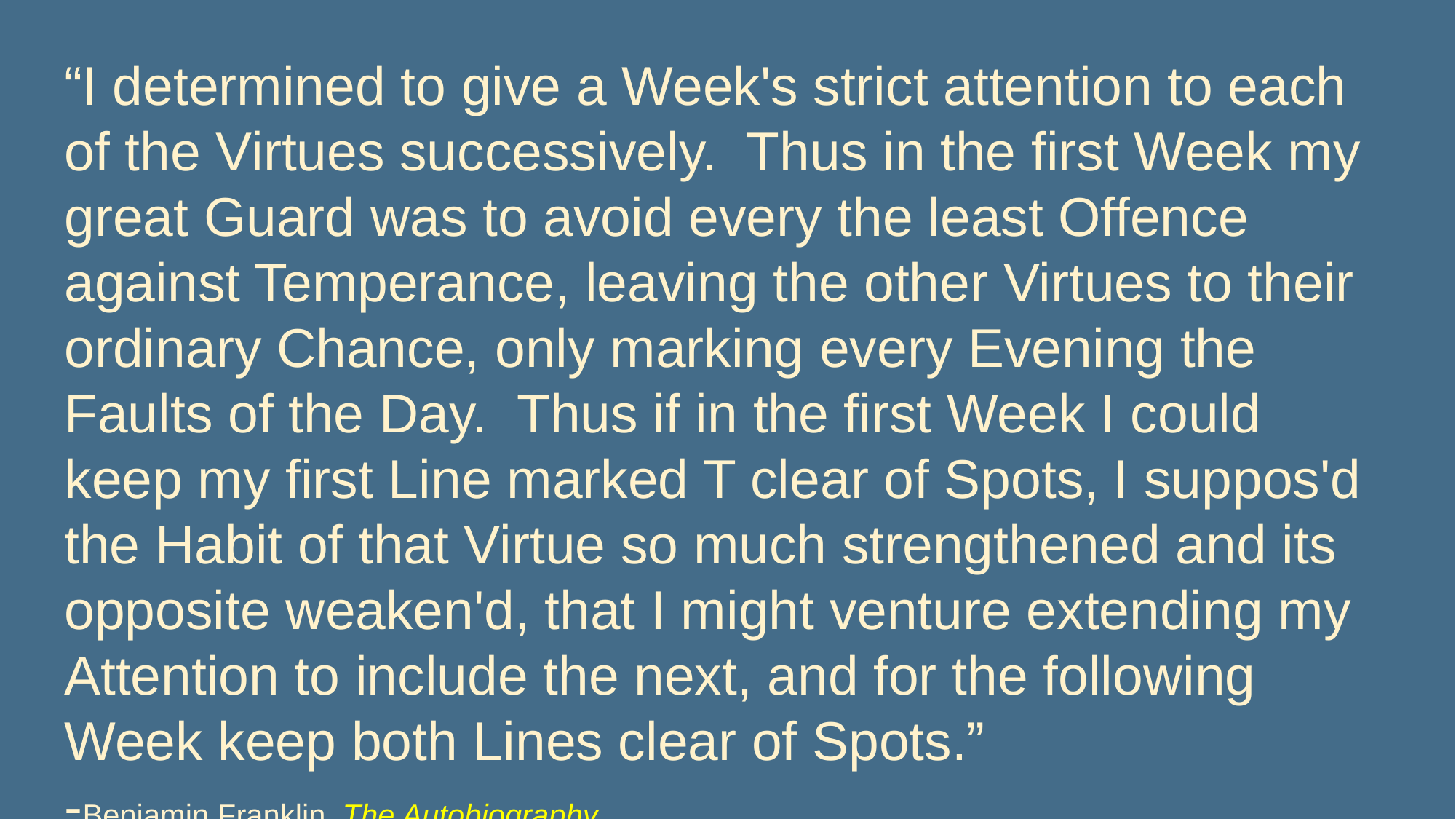

“I determined to give a Week's strict attention to each of the Virtues successively.  Thus in the first Week my great Guard was to avoid every the least Offence against Temperance, leaving the other Virtues to their ordinary Chance, only marking every Evening the Faults of the Day.  Thus if in the first Week I could keep my first Line marked T clear of Spots, I suppos'd the Habit of that Virtue so much strengthened and its opposite weaken'd, that I might venture extending my Attention to include the next, and for the following Week keep both Lines clear of Spots.”
-Benjamin Franklin, The Autobiography